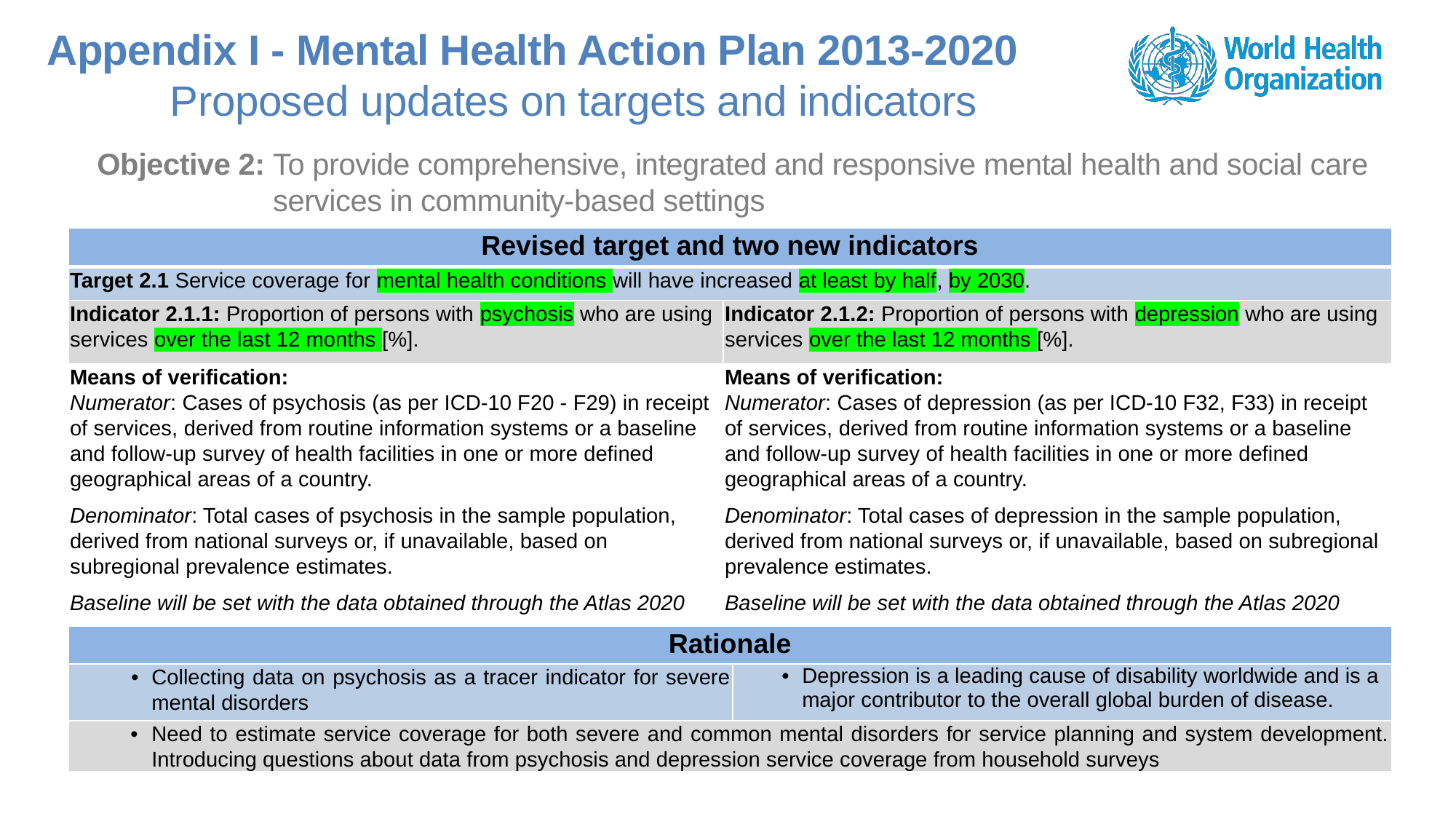

Appendix I - Mental Health Action Plan 2013-2020
Proposed updates on targets and indicators
Objective 2: To provide comprehensive, integrated and responsive mental health and social care
                      services in community-based settings
| Revised target and two new indicators |  |  |
| --- | --- | --- |
| Target 2.1 Service coverage for mental health conditions will have increased at least by half, by 2030. |  |  |
| Indicator 2.1.1: Proportion of persons with psychosis who are using services over the last 12 months [%]. | Indicator 2.1.2: Proportion of persons with depression who are using services over the last 12 months [%]. |  |
| Means of verification: Numerator: Cases of psychosis (as per ICD-10 F20 - F29) in receipt of services, derived from routine information systems or a baseline and follow-up survey of health facilities in one or more defined geographical areas of a country. Denominator: Total cases of psychosis in the sample population, derived from national surveys or, if unavailable, based on subregional prevalence estimates. Baseline will be set with the data obtained through the Atlas 2020 | Means of verification: Numerator: Cases of depression (as per ICD-10 F32, F33) in receipt of services, derived from routine information systems or a baseline and follow-up survey of health facilities in one or more defined geographical areas of a country. Denominator: Total cases of depression in the sample population, derived from national surveys or, if unavailable, based on subregional prevalence estimates. Baseline will be set with the data obtained through the Atlas 2020 |  |
| Rationale |  |  |
| Collecting data on psychosis as a tracer indicator for severe mental disorders |  | Depression is a leading cause of disability worldwide and is a major contributor to the overall global burden of disease. |
| Need to estimate service coverage for both severe and common mental disorders for service planning and system development. Introducing questions about data from psychosis and depression service coverage from household surveys |  |  |